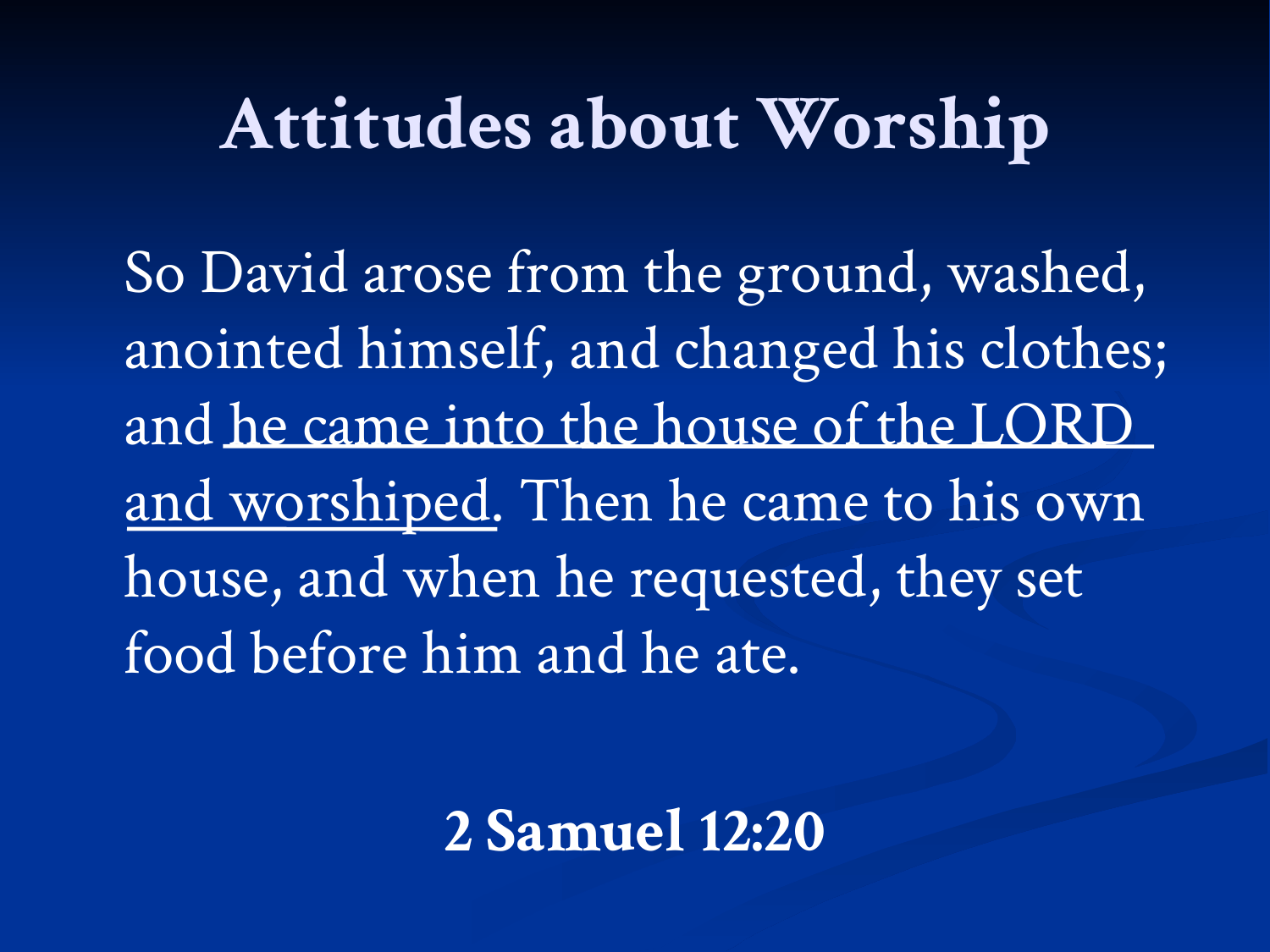

# Attitudes about Worship
	So David arose from the ground, washed, anointed himself, and changed his clothes; and he came into the house of the LORD and worshiped. Then he came to his own house, and when he requested, they set food before him and he ate.

2 Samuel 12:20